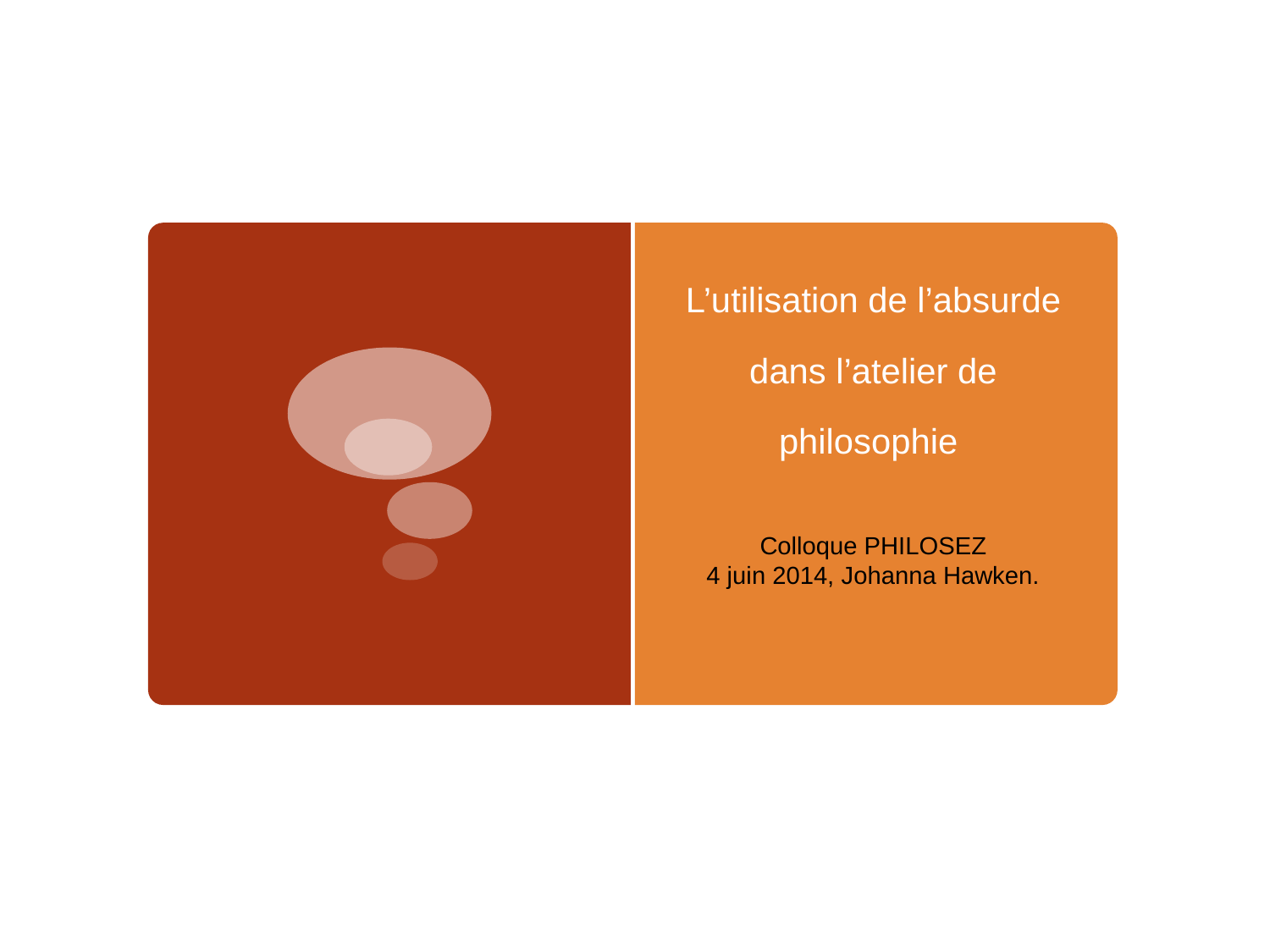

# L’utilisation de l’absurde dans l’atelier de philosophie
Colloque PHILOSEZ
4 juin 2014, Johanna Hawken.